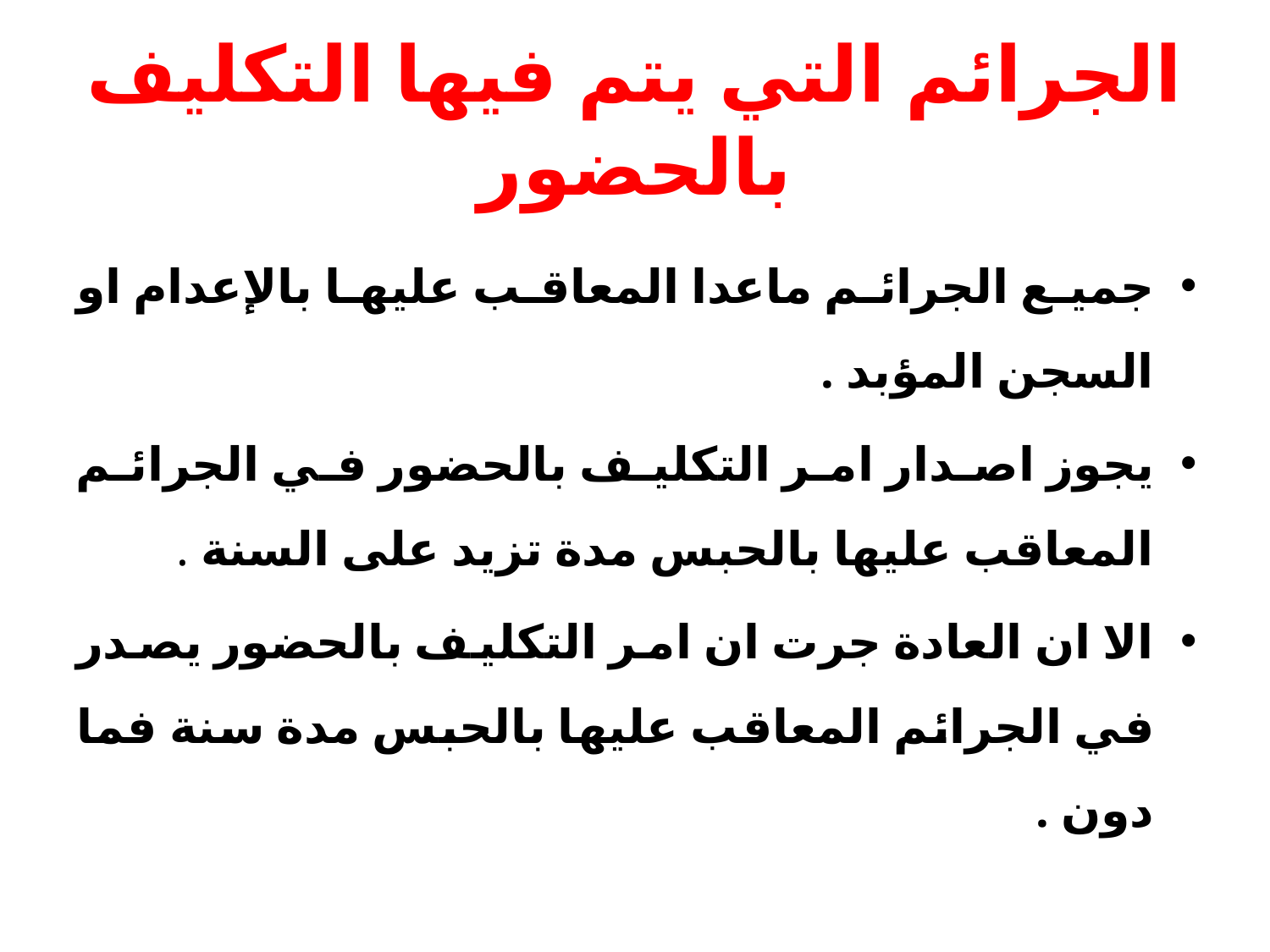

# الجرائم التي يتم فيها التكليف بالحضور
جميع الجرائم ماعدا المعاقب عليها بالإعدام او السجن المؤبد .
يجوز اصدار امر التكليف بالحضور في الجرائم المعاقب عليها بالحبس مدة تزيد على السنة .
الا ان العادة جرت ان امر التكليف بالحضور يصدر في الجرائم المعاقب عليها بالحبس مدة سنة فما دون .